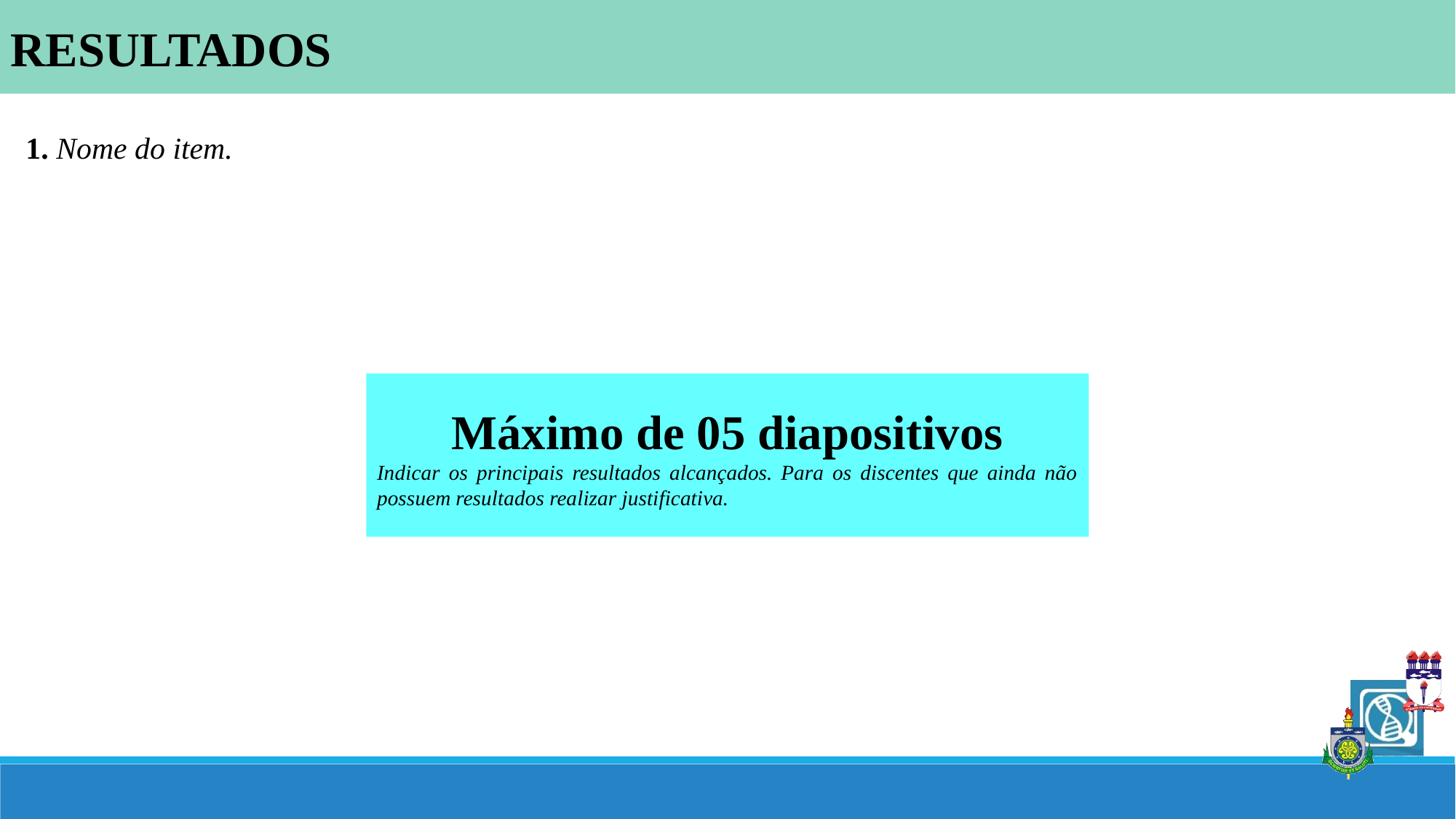

RESULTADOS
1. Nome do item.
Máximo de 05 diapositivos
Indicar os principais resultados alcançados. Para os discentes que ainda não possuem resultados realizar justificativa.